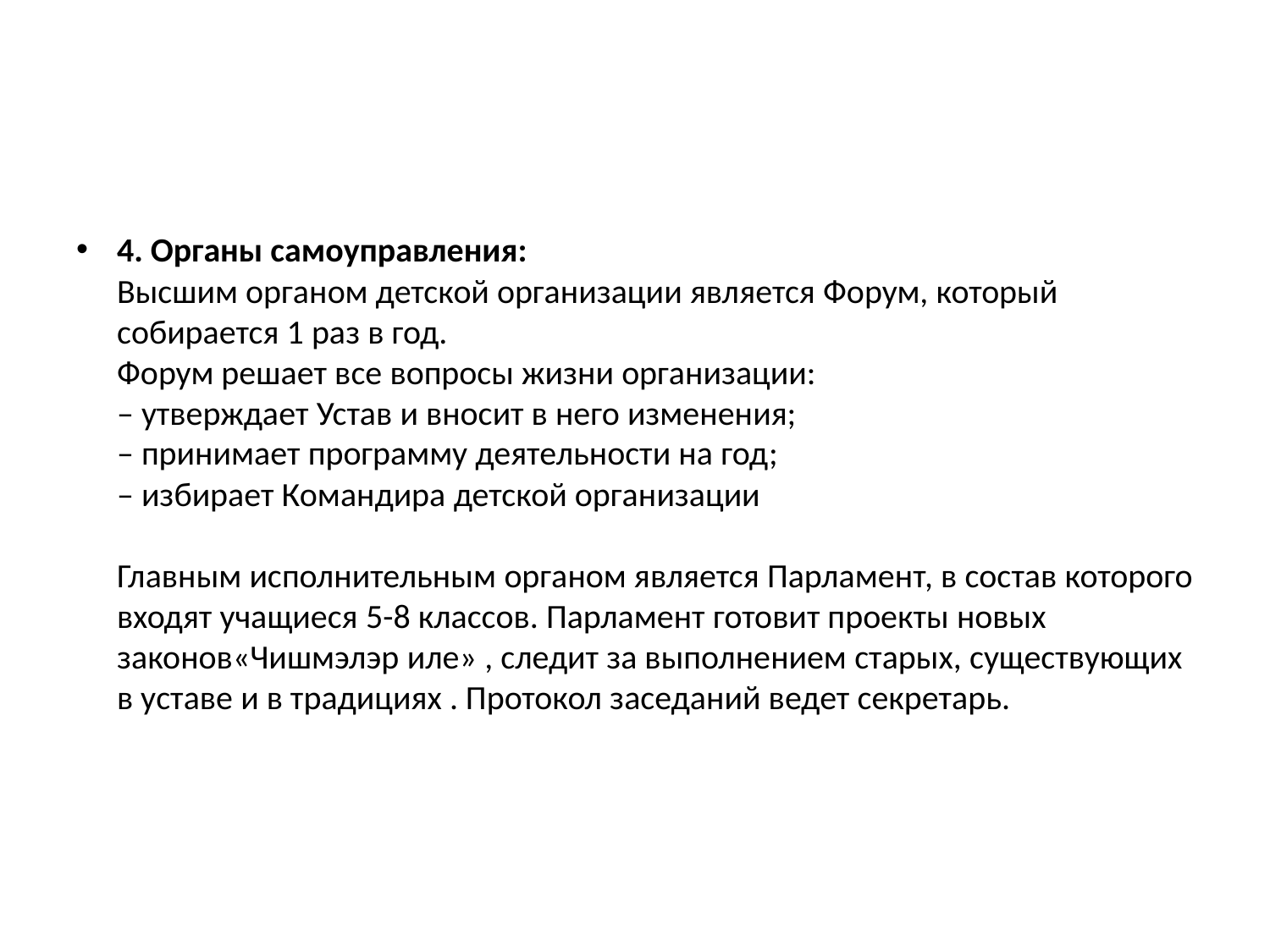

#
4. Органы самоуправления:
Высшим органом детской организации является Форум, который собирается 1 раз в год. 
Форум решает все вопросы жизни организации:
– утверждает Устав и вносит в него изменения;
– принимает программу деятельности на год;
– избирает Командира детской организации
Главным исполнительным органом является Парламент, в состав которого входят учащиеся 5-8 классов. Парламент готовит проекты новых законов«Чишмэлэр иле» , следит за выполнением старых, существующих в уставе и в традициях . Протокол заседаний ведет секретарь.